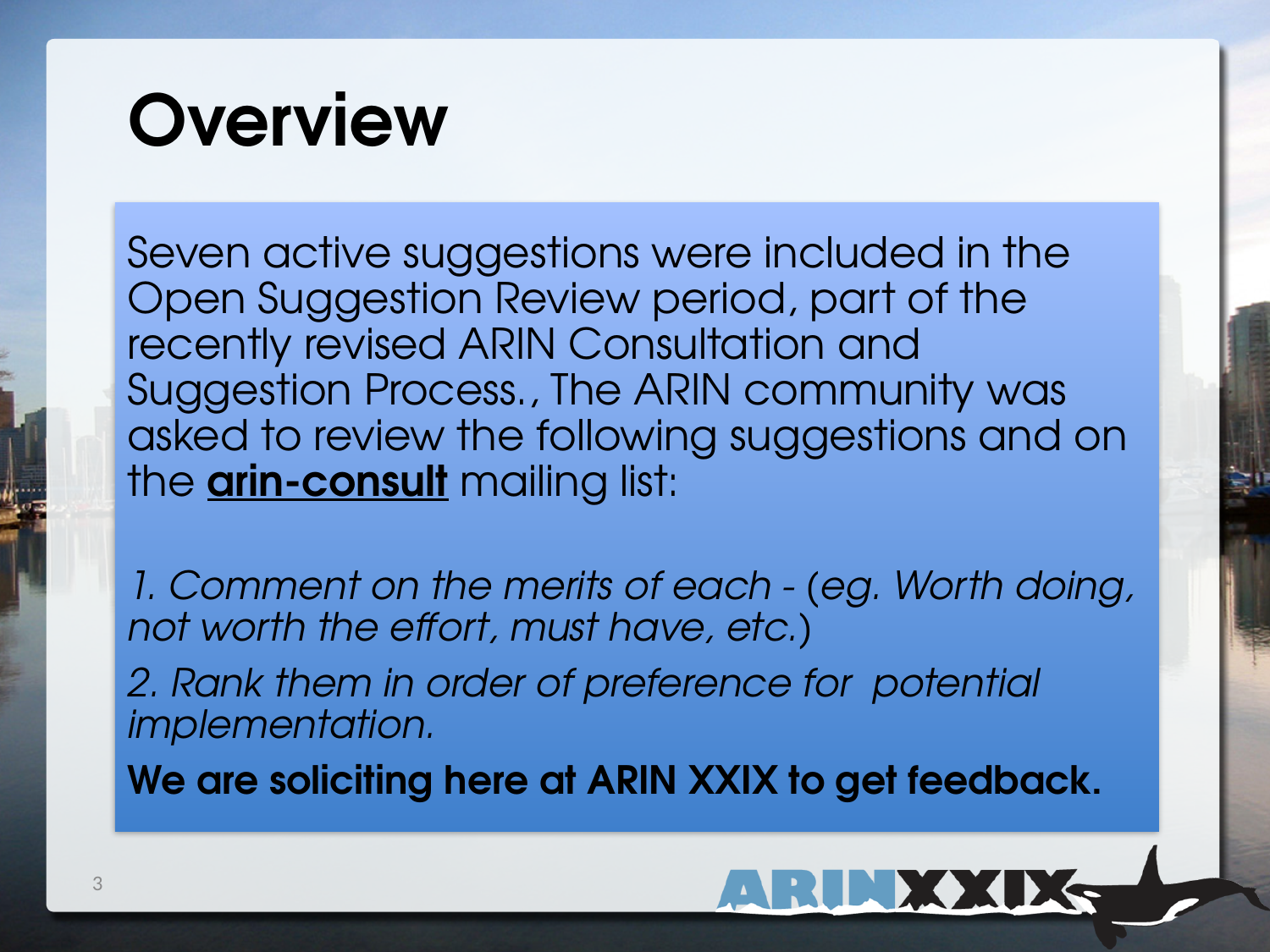

# Overview
Seven active suggestions were included in the Open Suggestion Review period, part of the recently revised ARIN Consultation and Suggestion Process., The ARIN community was asked to review the following suggestions and on the arin-consult mailing list:
1. Comment on the merits of each - (eg. Worth doing, not worth the effort, must have, etc.)
2. Rank them in order of preference for  potential implementation.
We are soliciting here at ARIN XXIX to get feedback.
3